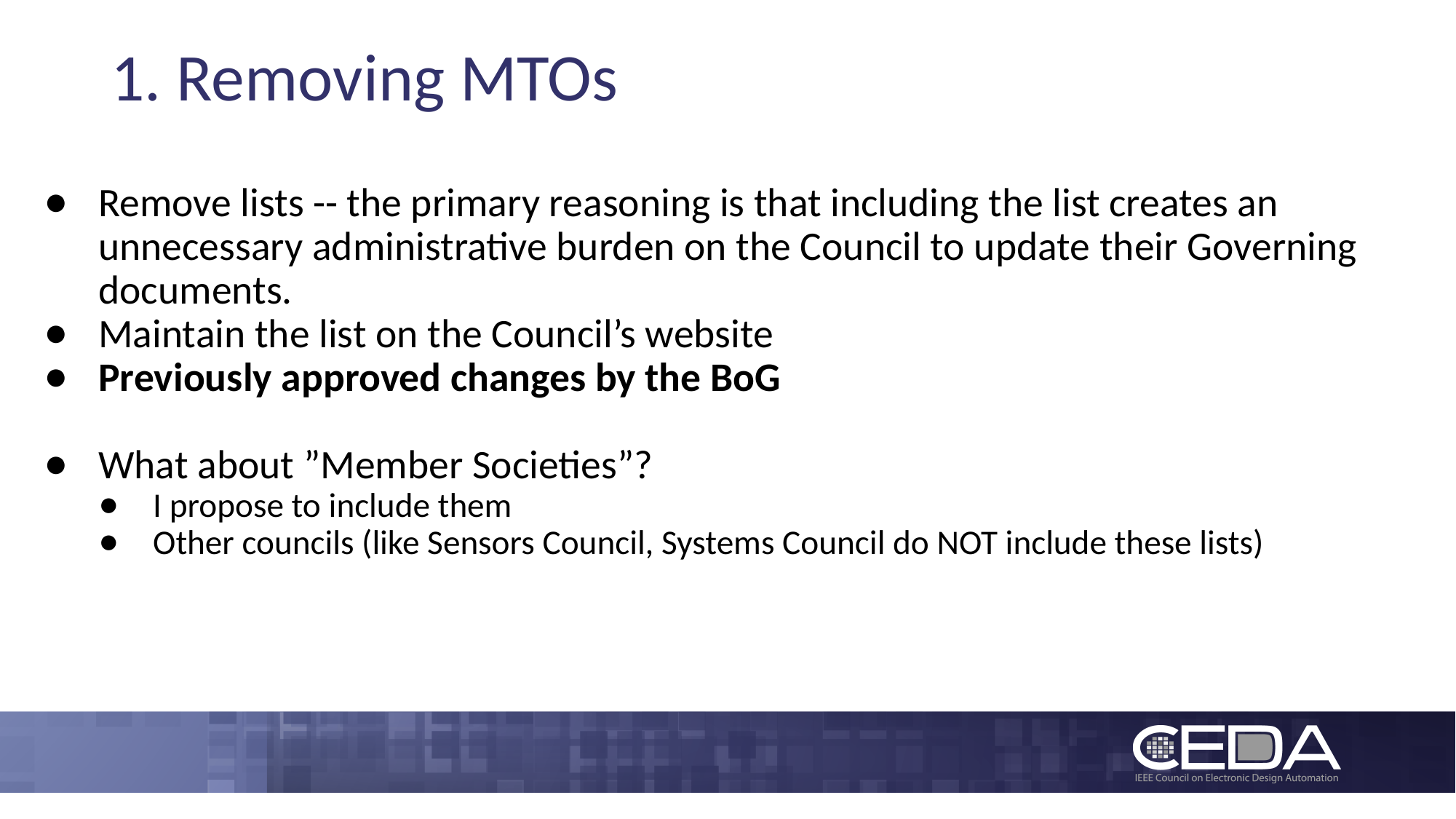

# 1. Removing MTOs
Remove lists -- the primary reasoning is that including the list creates an unnecessary administrative burden on the Council to update their Governing documents.
Maintain the list on the Council’s website
Previously approved changes by the BoG

What about ”Member Societies”?
I propose to include them
Other councils (like Sensors Council, Systems Council do NOT include these lists)